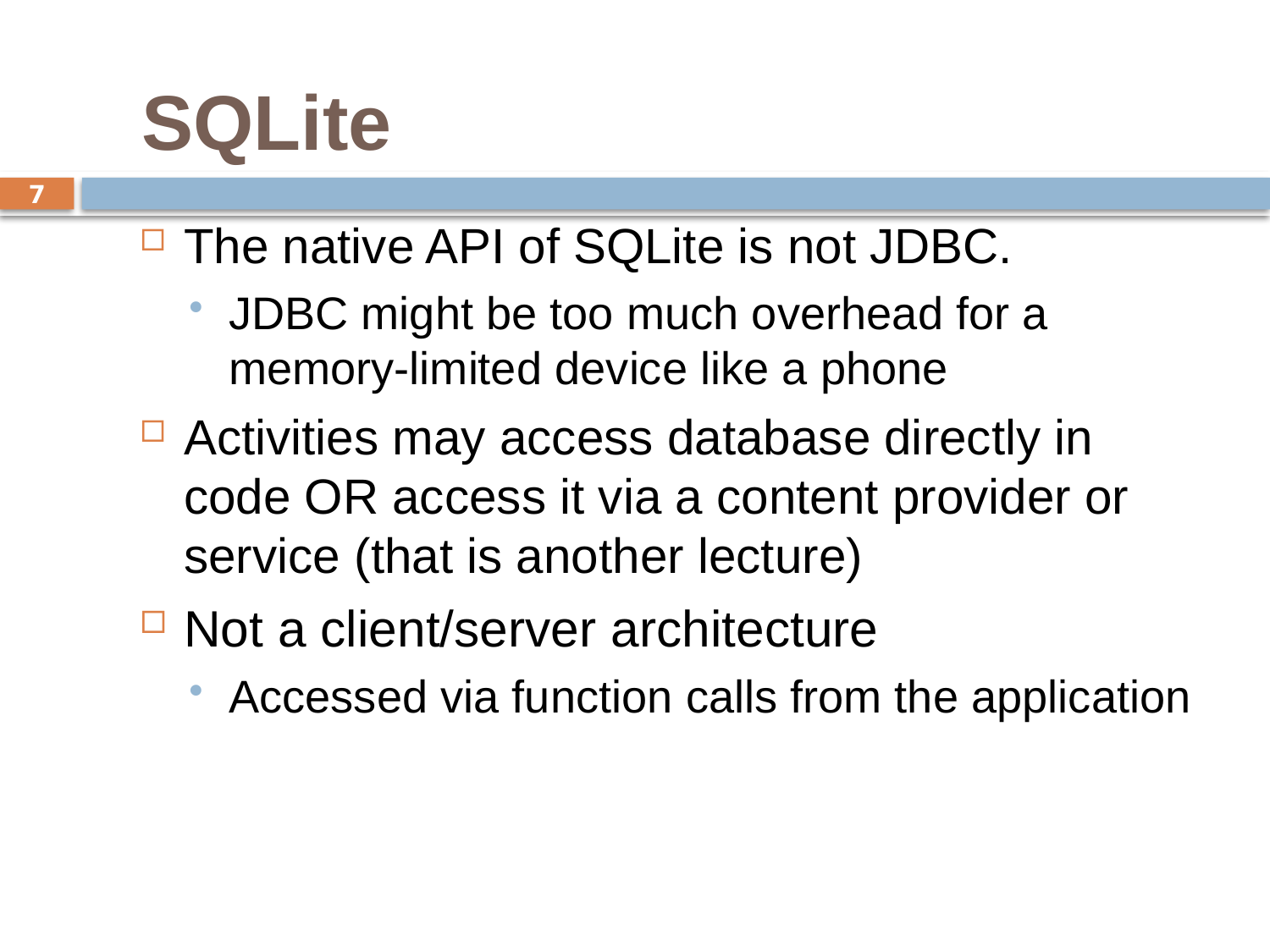

# SQLite
7
The native API of SQLite is not JDBC.
JDBC might be too much overhead for a memory-limited device like a phone
Activities may access database directly in code OR access it via a content provider or service (that is another lecture)
Not a client/server architecture
Accessed via function calls from the application